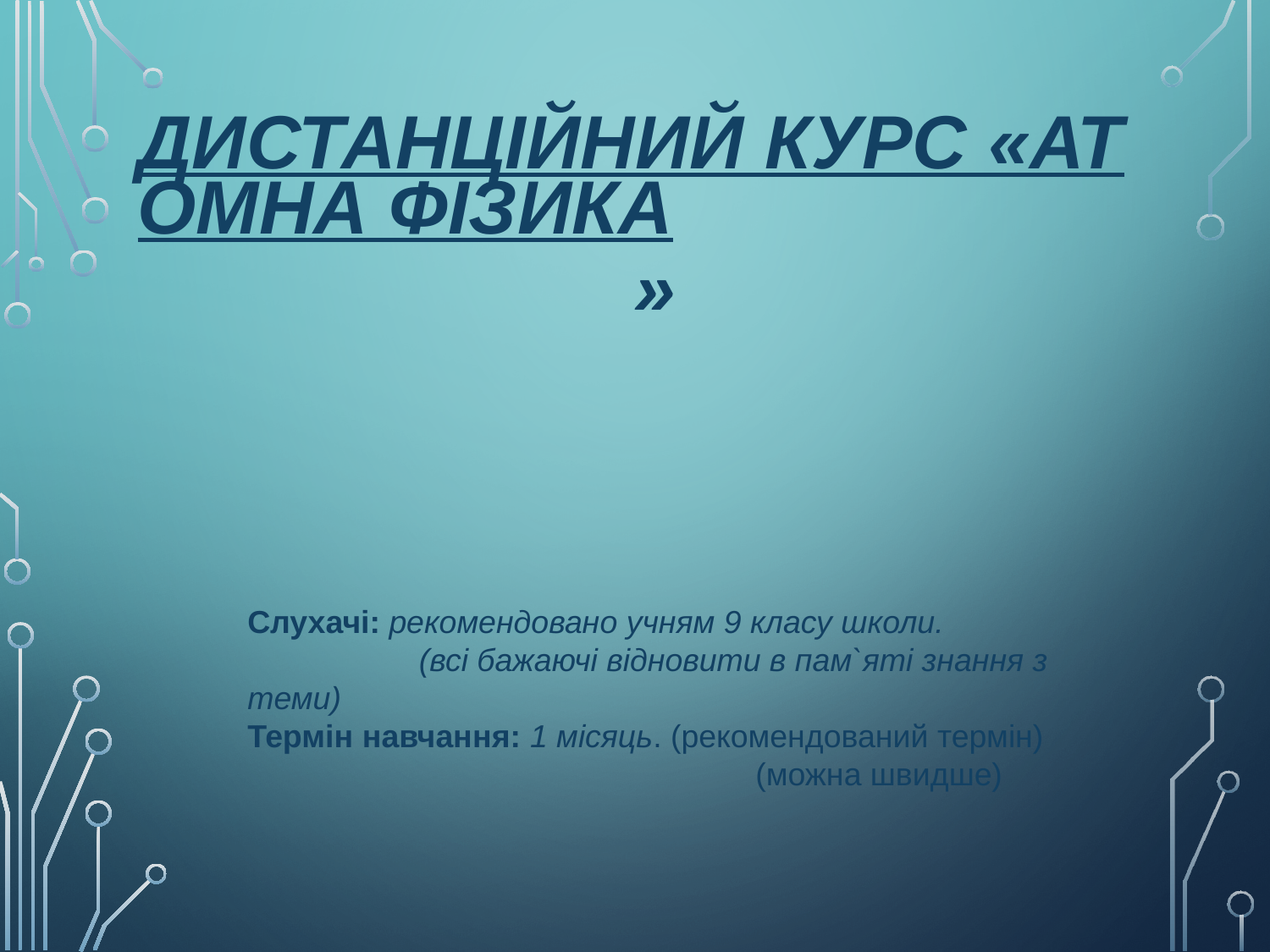

# Дистанційний курс «Атомна фізика»
Слухачі: рекомендовано учням 9 класу школи.
	     (всі бажаючі відновити в пам`яті знання з теми)
Термін навчання: 1 місяць. (рекомендований термін)
 				(можна швидше)